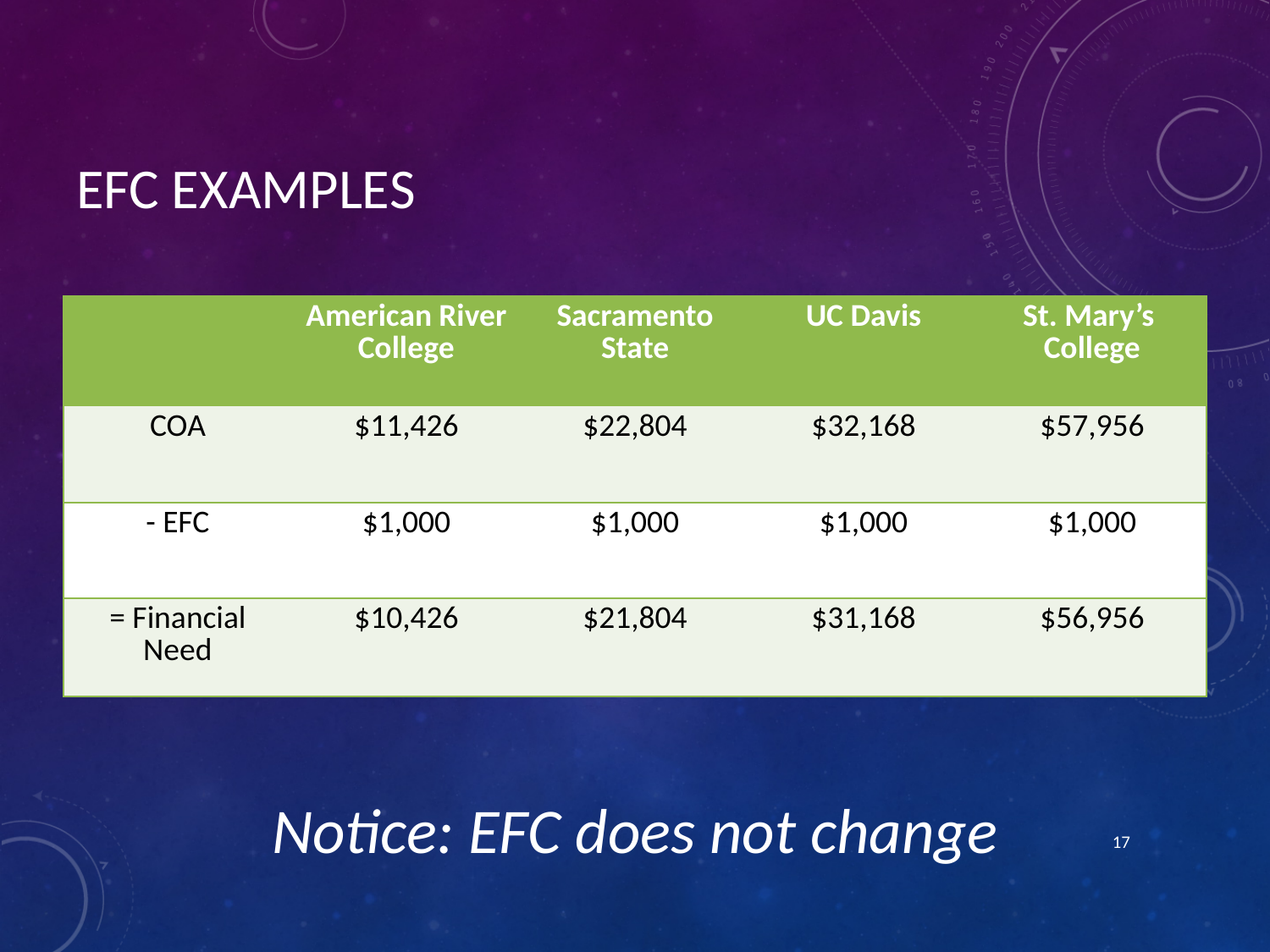

# EFC Examples
|  | American River College | Sacramento State | UC Davis | St. Mary’s College |
| --- | --- | --- | --- | --- |
| COA | $11,426 | $22,804 | $32,168 | $57,956 |
| - EFC | $1,000 | $1,000 | $1,000 | $1,000 |
| = Financial Need | $10,426 | $21,804 | $31,168 | $56,956 |
Notice: EFC does not change
17